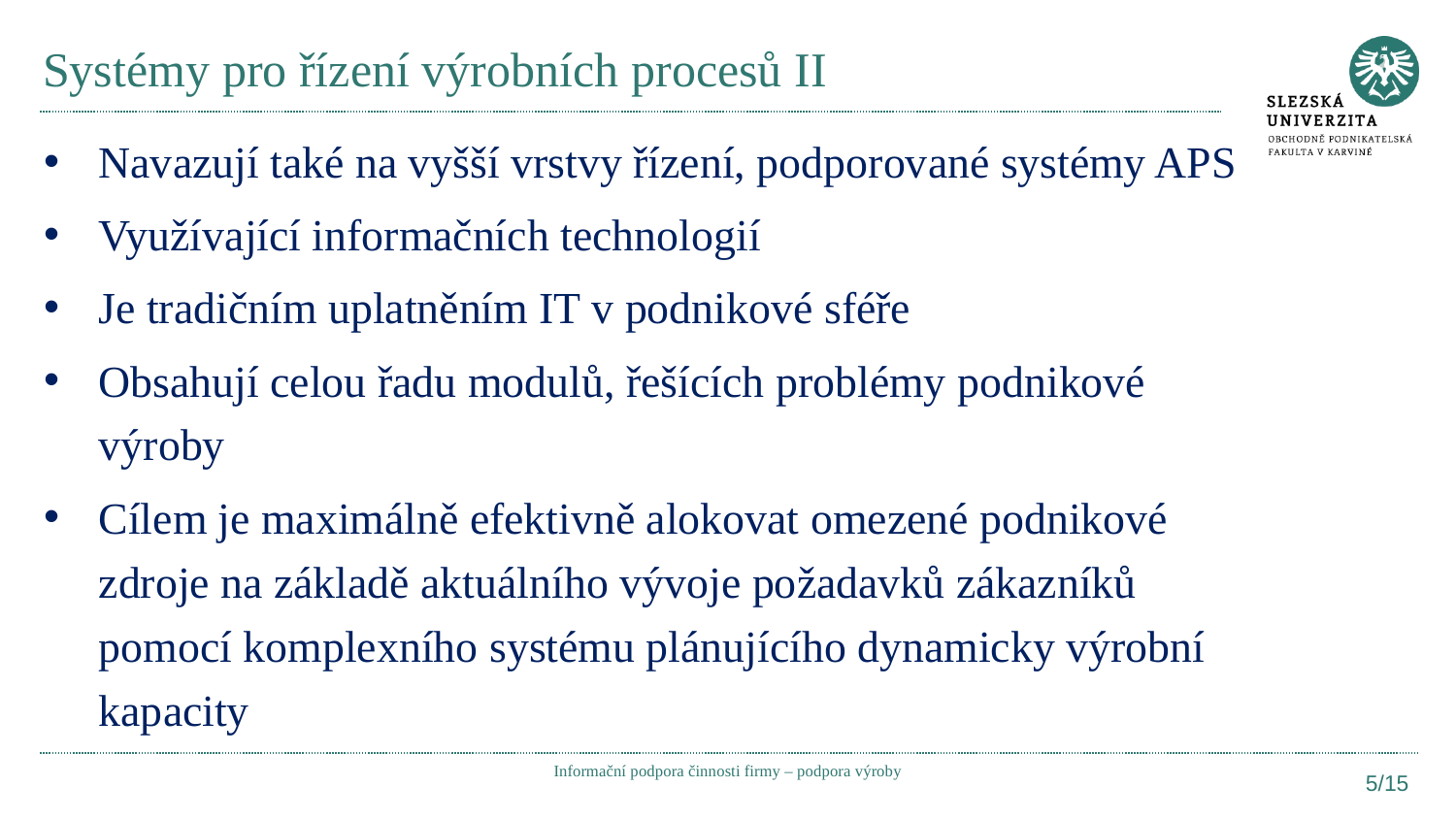

# Systémy pro řízení výrobních procesů II
Navazují také na vyšší vrstvy řízení, podporované systémy APS
Využívající informačních technologií
Je tradičním uplatněním IT v podnikové sféře
Obsahují celou řadu modulů, řešících problémy podnikové výroby
Cílem je maximálně efektivně alokovat omezené podnikové zdroje na základě aktuálního vývoje požadavků zákazníků pomocí komplexního systému plánujícího dynamicky výrobní kapacity
Informační podpora činnosti firmy – podpora výroby
5/15